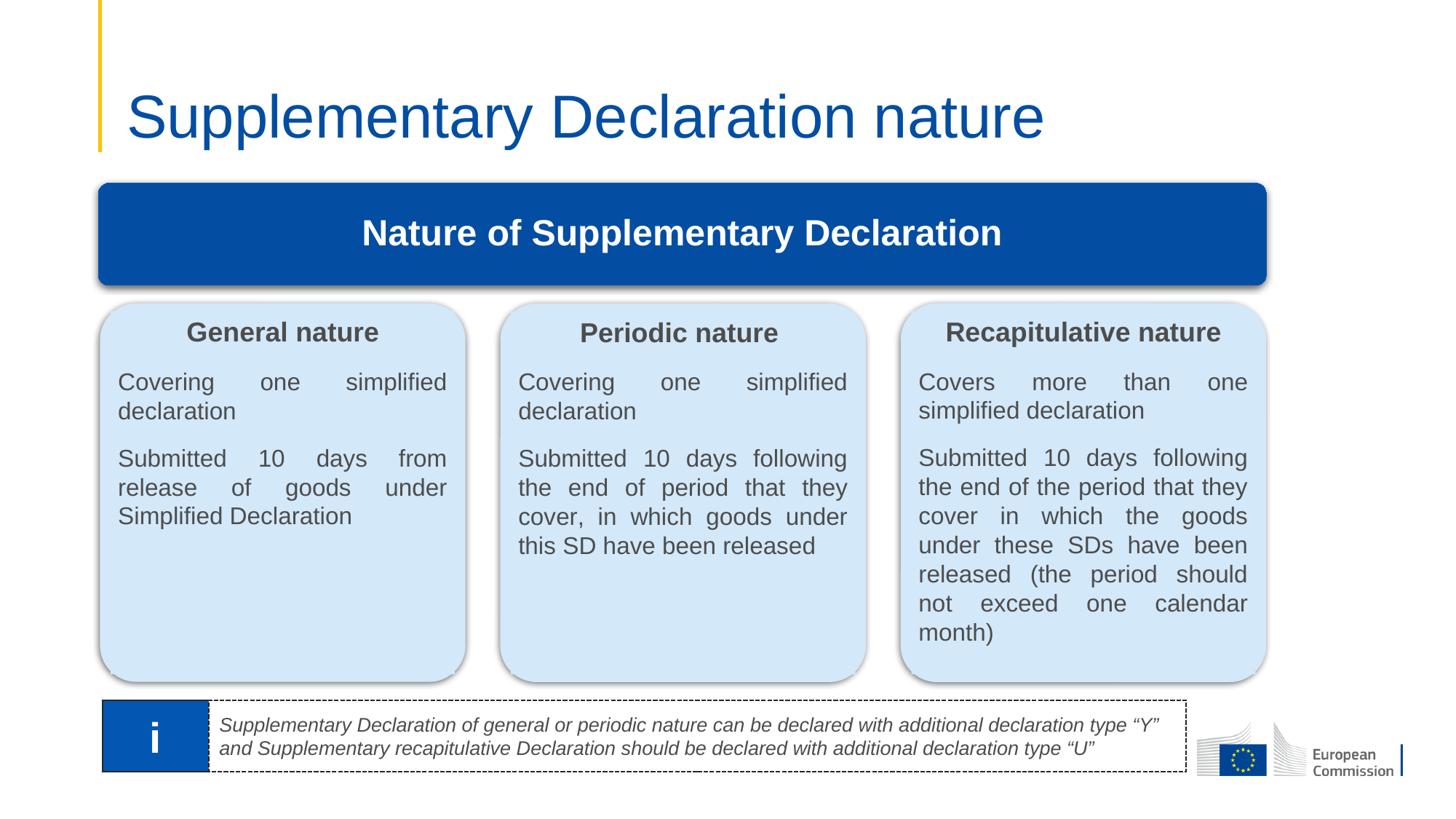

# Supplementary Declaration nature

Nature of Supplementary Declaration

Recapitulative nature
Covers more than one simplified declaration
Submitted 10 days following the end of the period that they cover in which the goods under these SDs have been released (the period should not exceed one calendar month)

General nature
Covering one simplified declaration
Submitted 10 days from release of goods under Simplified Declaration

Periodic nature
Covering one simplified declaration
Submitted 10 days following the end of period that they cover, in which goods under this SD have been released
i
Supplementary Declaration of general or periodic nature can be declared with additional declaration type “Y”
and Supplementary recapitulative Declaration should be declared with additional declaration type “U”
103